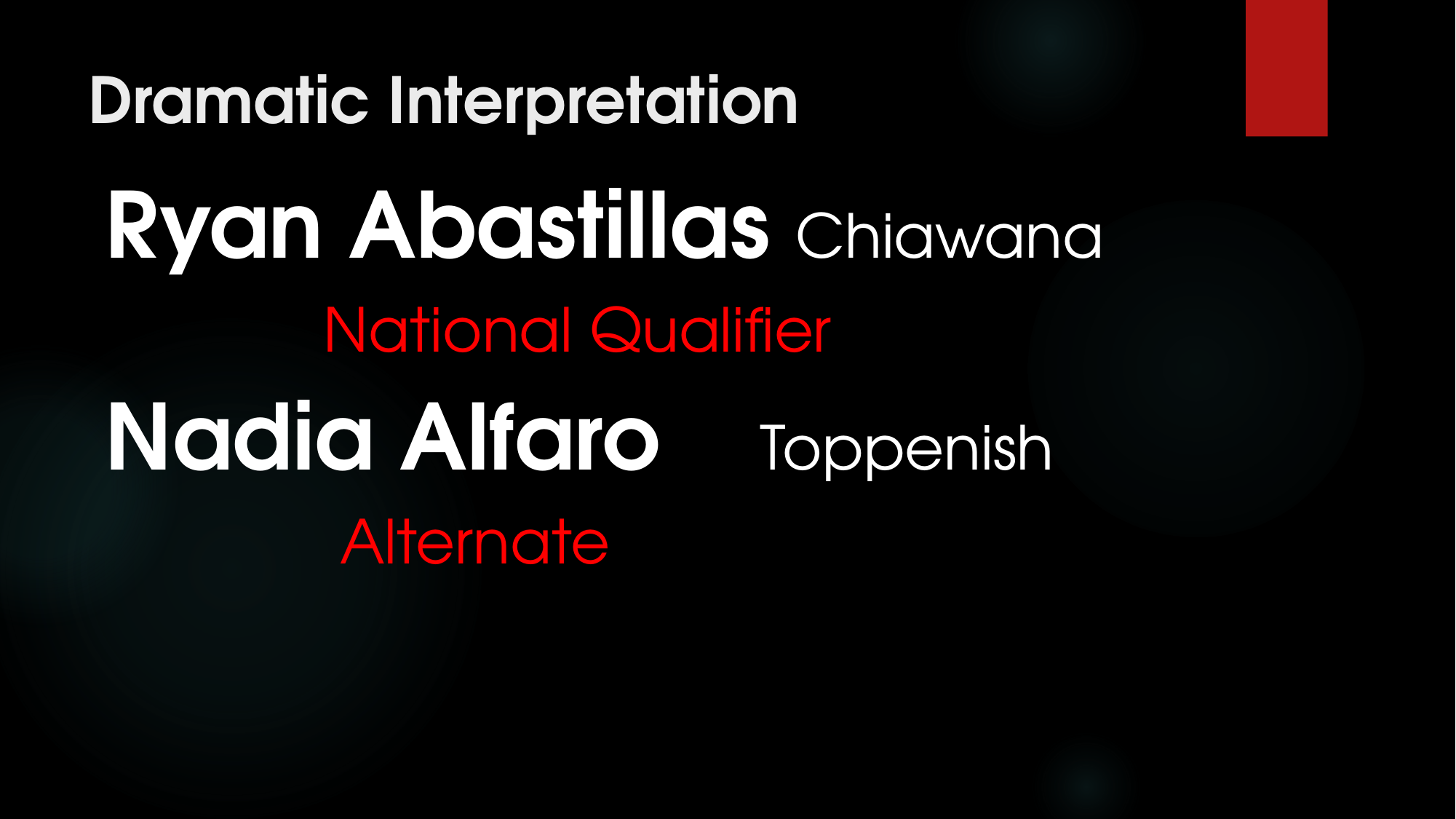

# Dramatic Interpretation
Ryan Abastillas Chiawana
		National Qualifier
Nadia Alfaro	Toppenish
		 Alternate